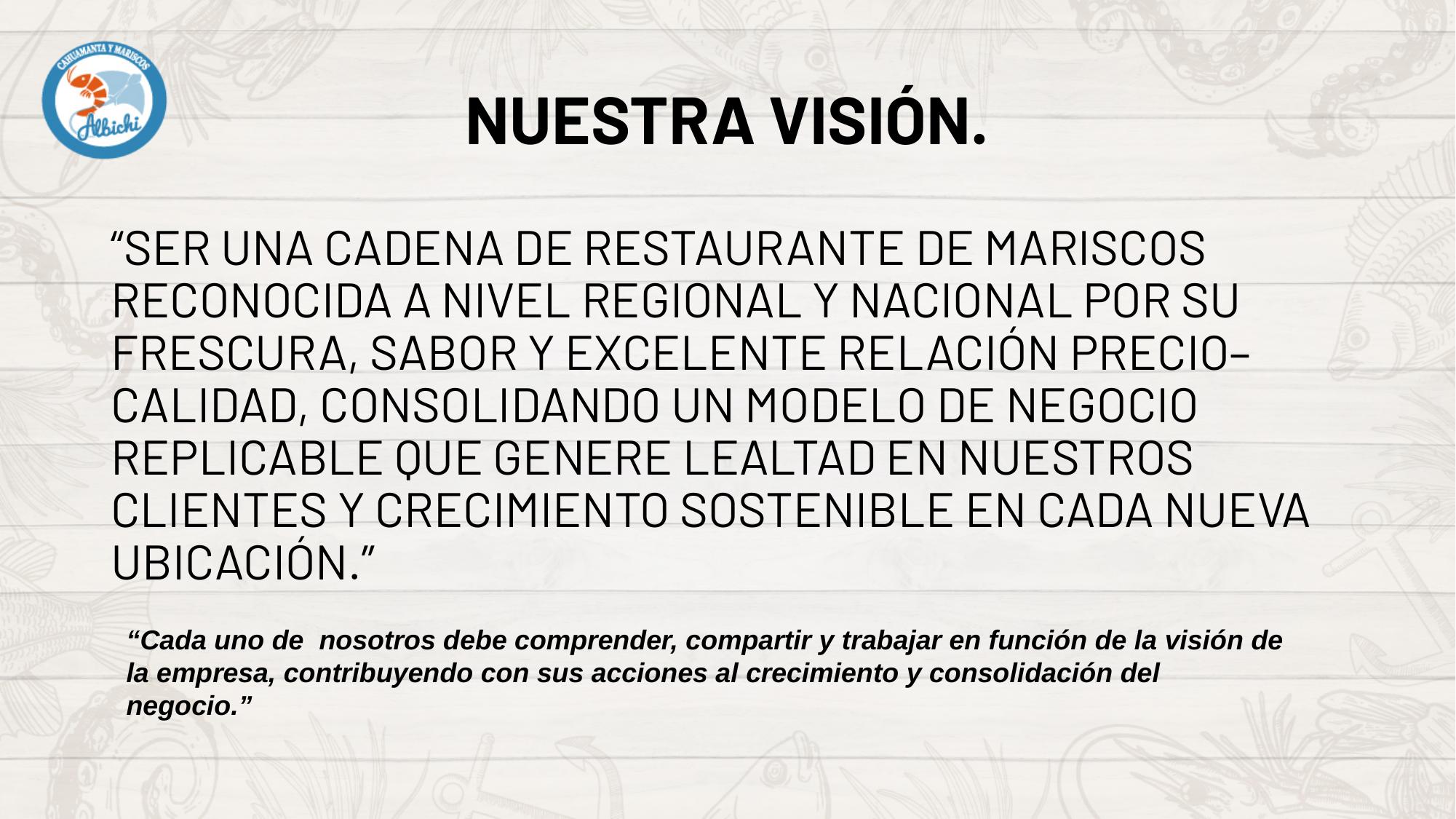

# NUESTRA VISIÓN.
“Ser una cadena de restaurante de mariscos reconocida a nivel regional y nacional por su frescura, sabor y excelente relación precio–calidad, consolidando un modelo de negocio replicable que genere lealtad en nuestros clientes y crecimiento sostenible en cada nueva ubicación.”
“Cada uno de  nosotros debe comprender, compartir y trabajar en función de la visión de la empresa, contribuyendo con sus acciones al crecimiento y consolidación del negocio.”